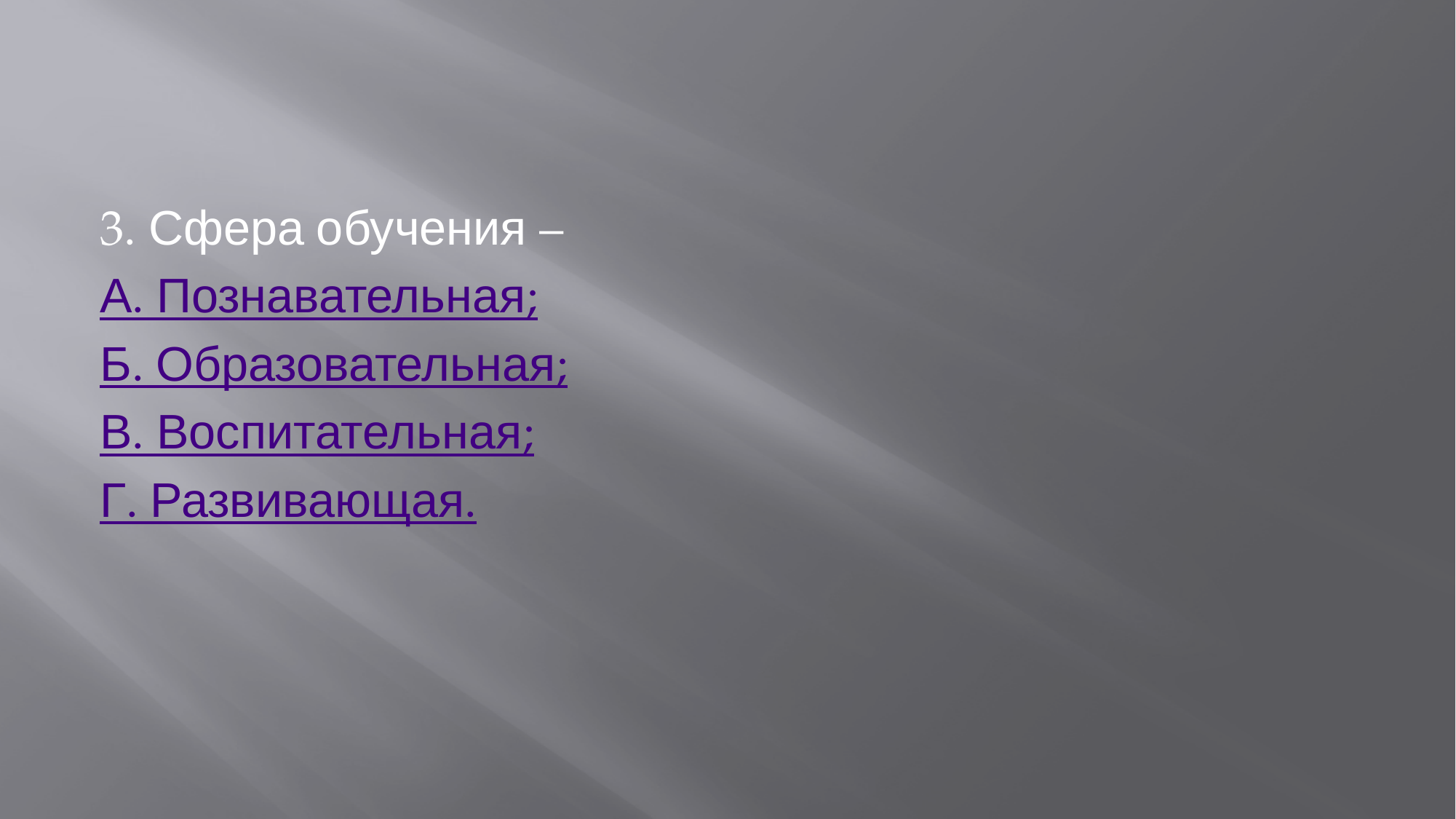

#
3. Сфера обучения –
А. Познавательная;
Б. Образовательная;
В. Воспитательная;
Г. Развивающая.